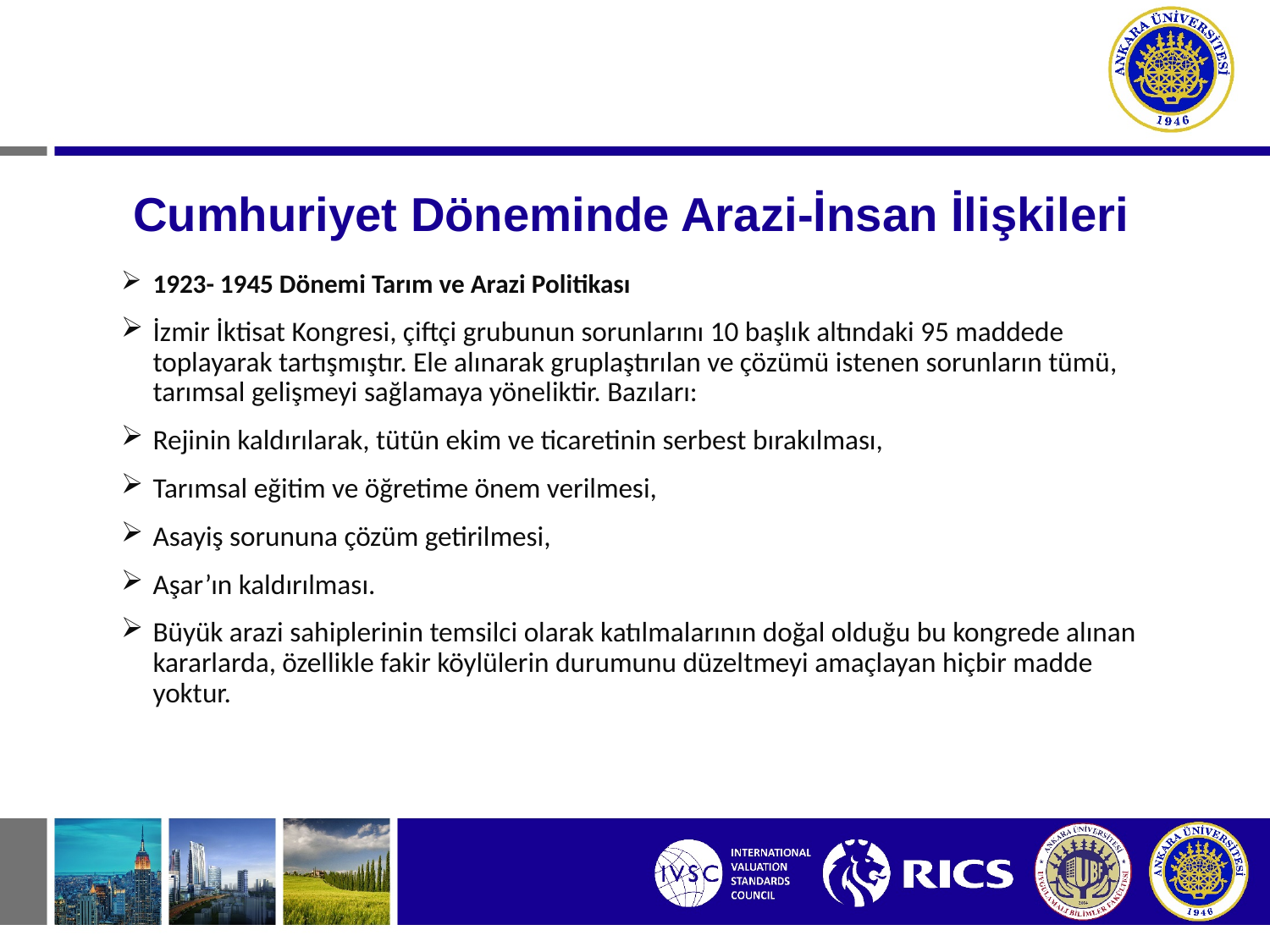

# Cumhuriyet Döneminde Arazi-İnsan İlişkileri
1923- 1945 Dönemi Tarım ve Arazi Politikası
İzmir İktisat Kongresi, çiftçi grubunun sorunlarını 10 başlık altındaki 95 maddede toplayarak tartışmıştır. Ele alınarak gruplaştırılan ve çözümü istenen sorunların tümü, tarımsal gelişmeyi sağlamaya yöneliktir. Bazıları:
Rejinin kaldırılarak, tütün ekim ve ticaretinin serbest bırakılması,
Tarımsal eğitim ve öğretime önem verilmesi,
Asayiş sorununa çözüm getirilmesi,
Aşar’ın kaldırılması.
Büyük arazi sahiplerinin temsilci olarak katılmalarının doğal olduğu bu kongrede alınan kararlarda, özellikle fakir köylülerin durumunu düzeltmeyi amaçlayan hiçbir madde yoktur.